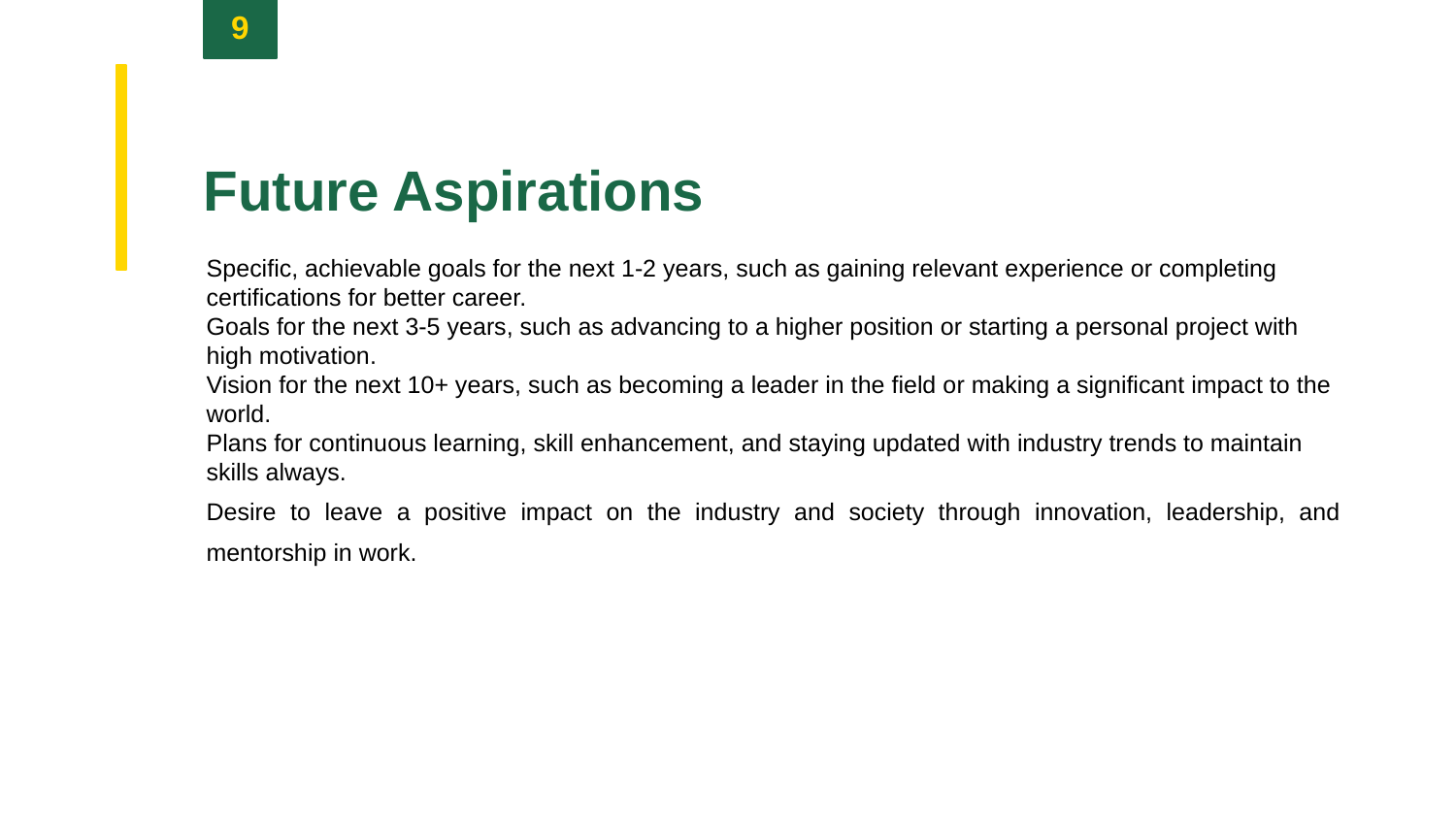

9

Future Aspirations
Specific, achievable goals for the next 1-2 years, such as gaining relevant experience or completing certifications for better career.
Goals for the next 3-5 years, such as advancing to a higher position or starting a personal project with high motivation.
Vision for the next 10+ years, such as becoming a leader in the field or making a significant impact to the world.
Plans for continuous learning, skill enhancement, and staying updated with industry trends to maintain skills always.
Desire to leave a positive impact on the industry and society through innovation, leadership, and mentorship in work.